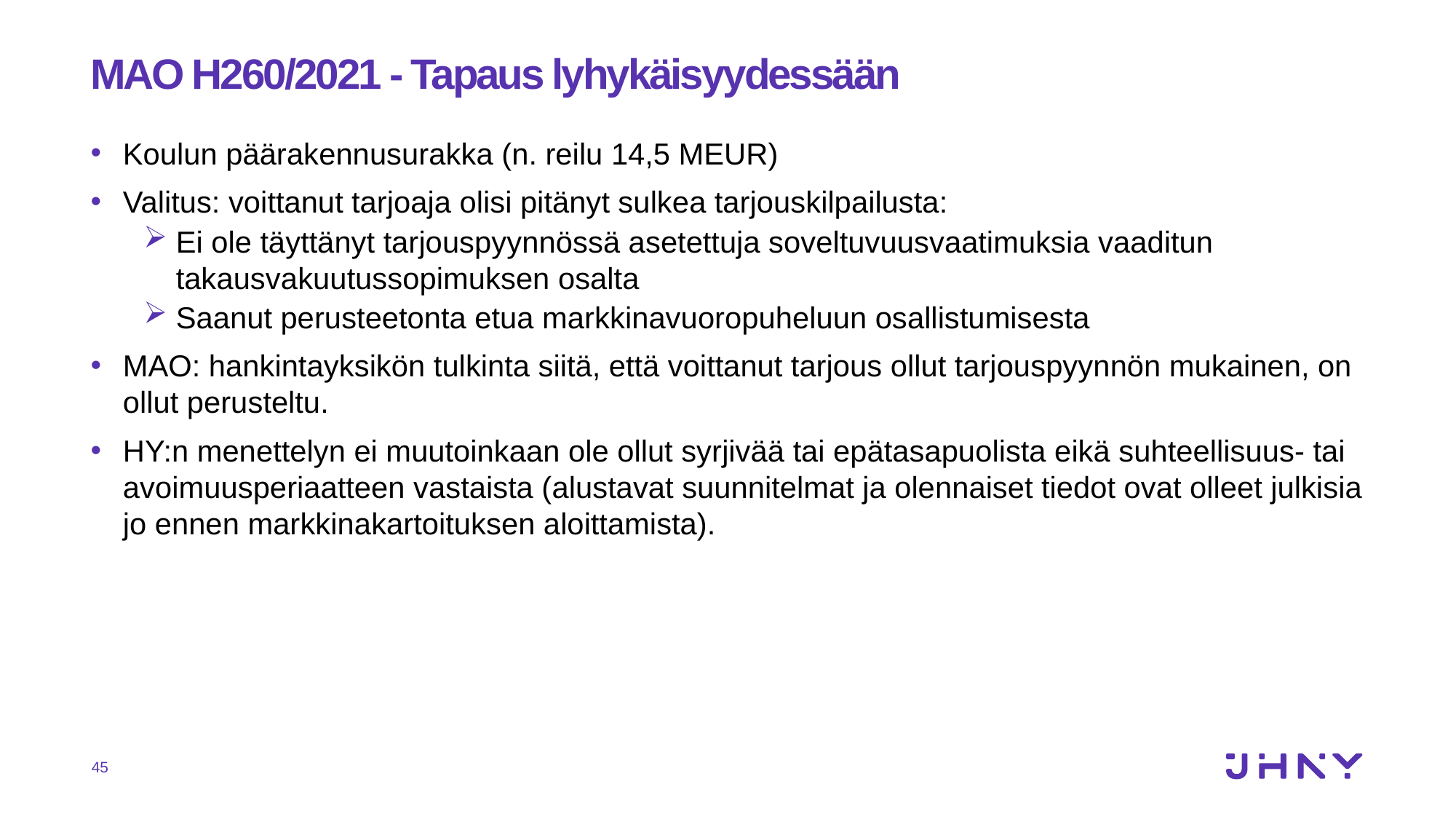

# MAO H260/2021 - Tapaus lyhykäisyydessään
Koulun päärakennusurakka (n. reilu 14,5 MEUR)
Valitus: voittanut tarjoaja olisi pitänyt sulkea tarjouskilpailusta:
Ei ole täyttänyt tarjouspyynnössä asetettuja soveltuvuusvaatimuksia vaaditun takausvakuutussopimuksen osalta
Saanut perusteetonta etua markkinavuoropuheluun osallistumisesta
MAO: hankintayksikön tulkinta siitä, että voittanut tarjous ollut tarjouspyynnön mukainen, on ollut perusteltu.
HY:n menettelyn ei muutoinkaan ole ollut syrjivää tai epätasapuolista eikä suhteellisuus- tai avoimuusperiaatteen vastaista (alustavat suunnitelmat ja olennaiset tiedot ovat olleet julkisia jo ennen markkinakartoituksen aloittamista).

45